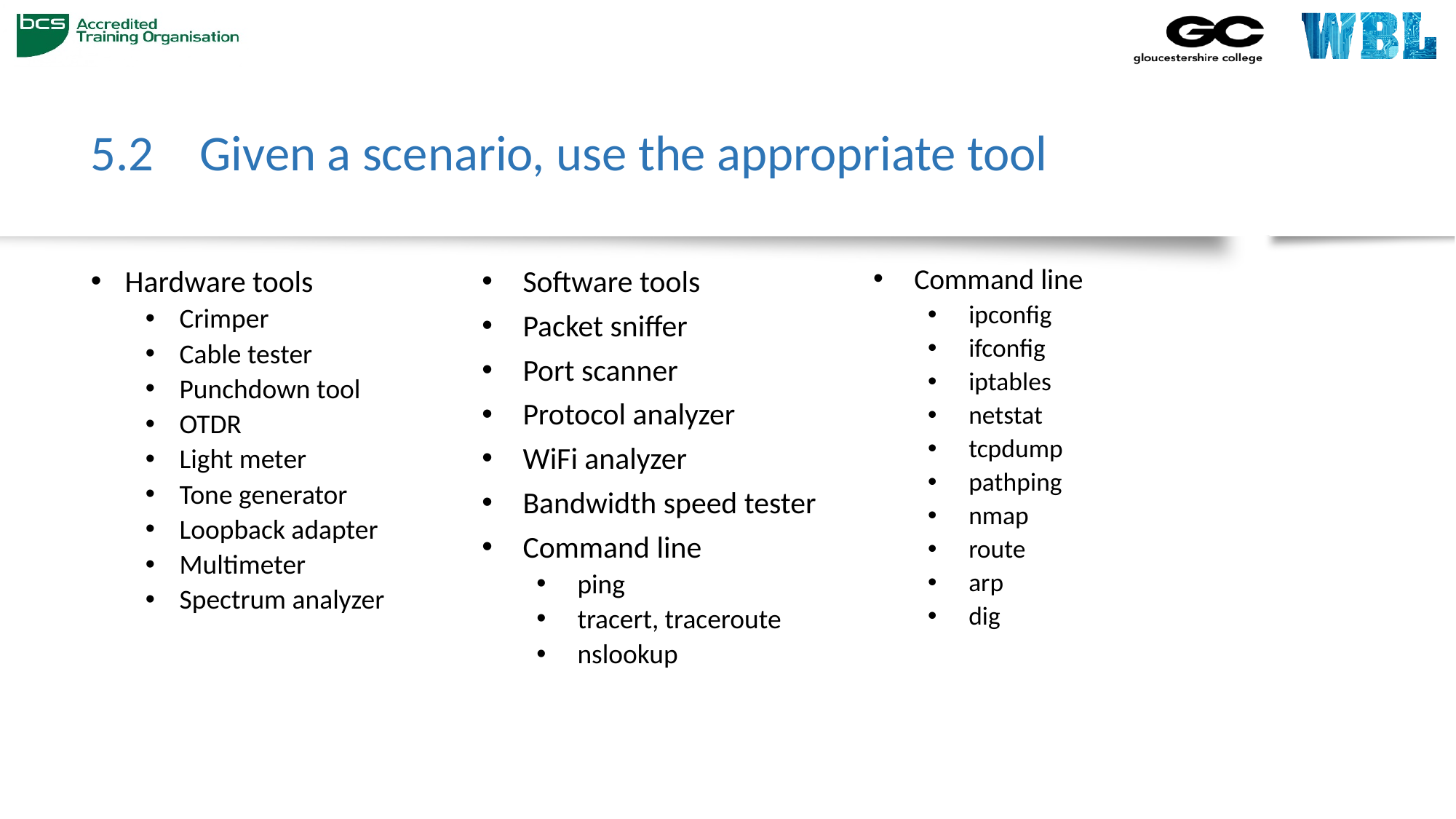

# 5.2 	Given a scenario, use the appropriate tool
Command line
ipconfig
ifconfig
iptables
netstat
tcpdump
pathping
nmap
route
arp
dig
Hardware tools
Crimper
Cable tester
Punchdown tool
OTDR
Light meter
Tone generator
Loopback adapter
Multimeter
Spectrum analyzer
Software tools
Packet sniffer
Port scanner
Protocol analyzer
WiFi analyzer
Bandwidth speed tester
Command line
ping
tracert, traceroute
nslookup